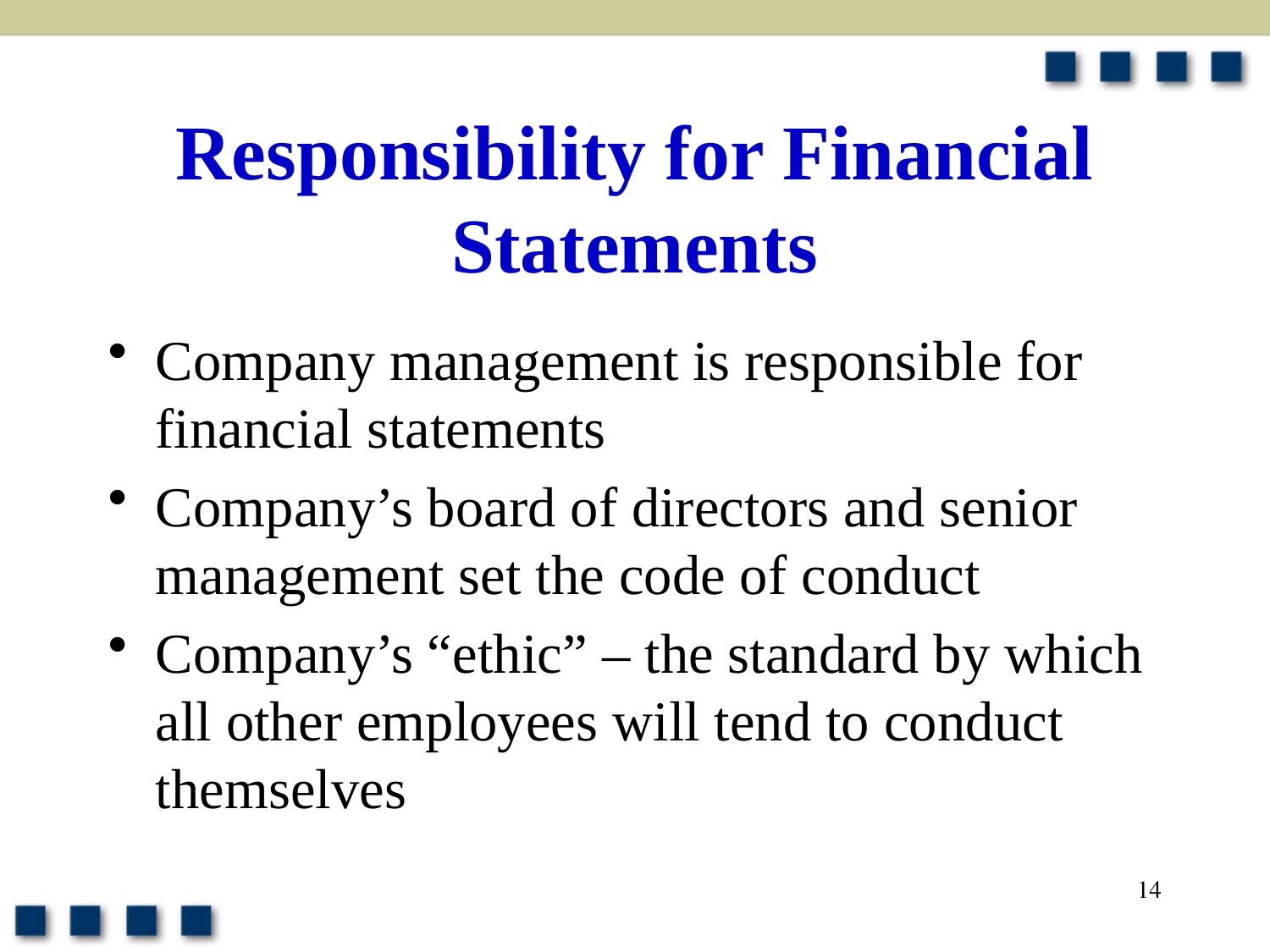

# Responsibility for Financial Statements
Company management is responsible for financial statements
Company’s board of directors and senior management set the code of conduct
Company’s “ethic” – the standard by which all other employees will tend to conduct themselves

14